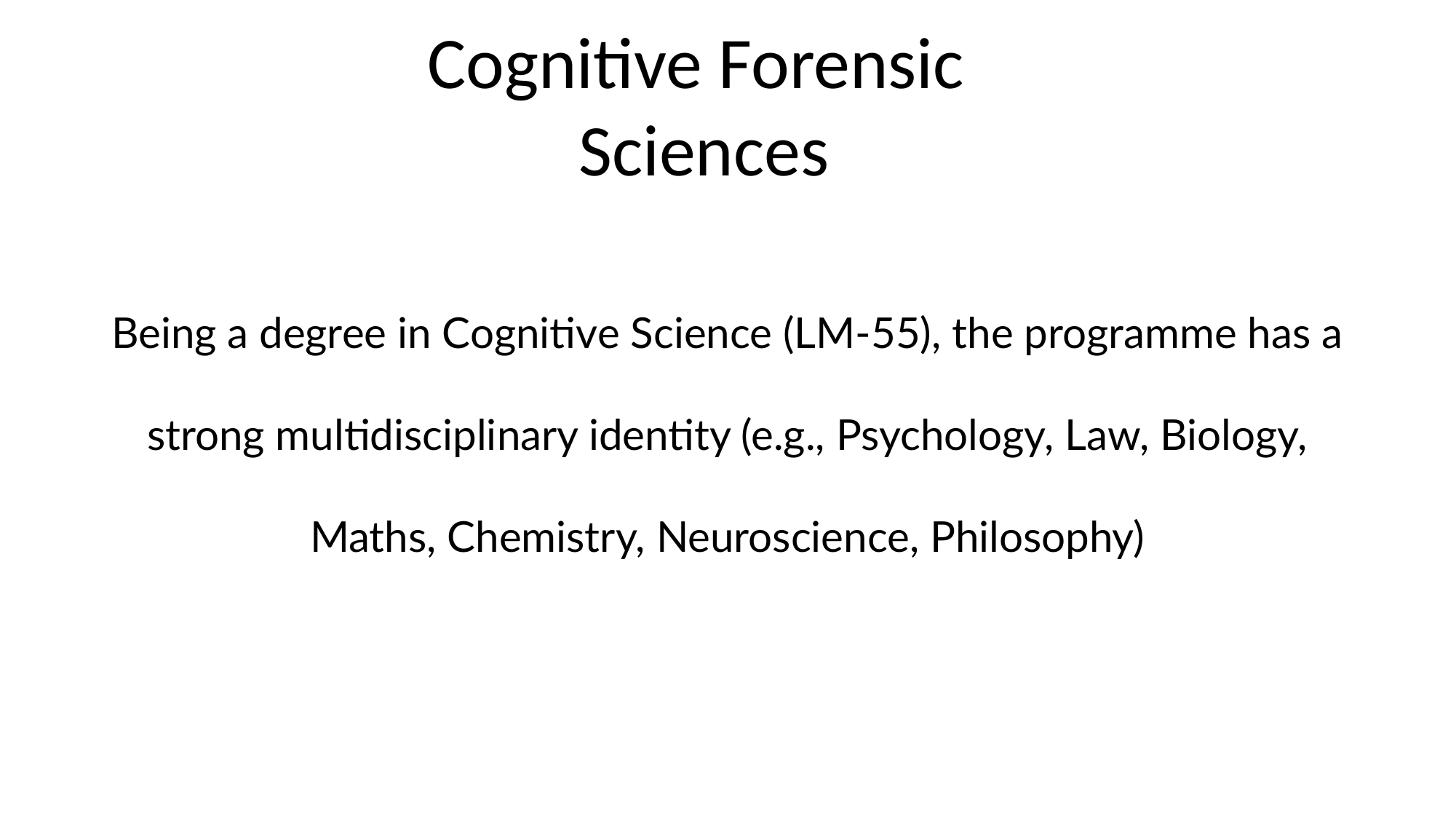

Cognitive Forensic
Sciences
Being a degree in Cognitive Science (LM-55), the programme has a strong multidisciplinary identity (e.g., Psychology, Law, Biology, Maths, Chemistry, Neuroscience, Philosophy)